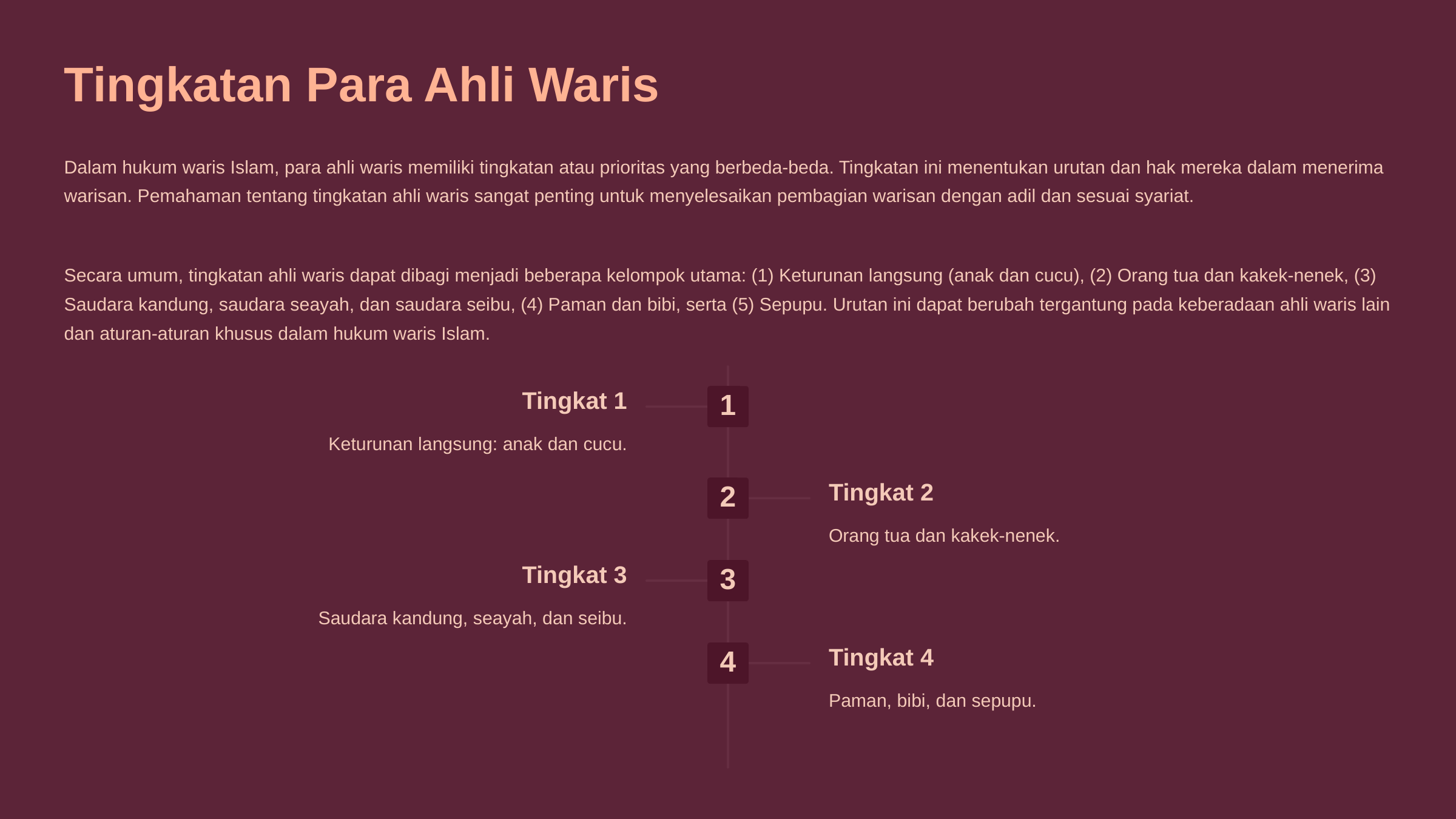

Tingkatan Para Ahli Waris
Dalam hukum waris Islam, para ahli waris memiliki tingkatan atau prioritas yang berbeda-beda. Tingkatan ini menentukan urutan dan hak mereka dalam menerima warisan. Pemahaman tentang tingkatan ahli waris sangat penting untuk menyelesaikan pembagian warisan dengan adil dan sesuai syariat.
Secara umum, tingkatan ahli waris dapat dibagi menjadi beberapa kelompok utama: (1) Keturunan langsung (anak dan cucu), (2) Orang tua dan kakek-nenek, (3) Saudara kandung, saudara seayah, dan saudara seibu, (4) Paman dan bibi, serta (5) Sepupu. Urutan ini dapat berubah tergantung pada keberadaan ahli waris lain dan aturan-aturan khusus dalam hukum waris Islam.

Tingkat 1

1

Keturunan langsung: anak dan cucu.
Tingkat 2

2

Orang tua dan kakek-nenek.
Tingkat 3

3

Saudara kandung, seayah, dan seibu.
Tingkat 4

4

Paman, bibi, dan sepupu.